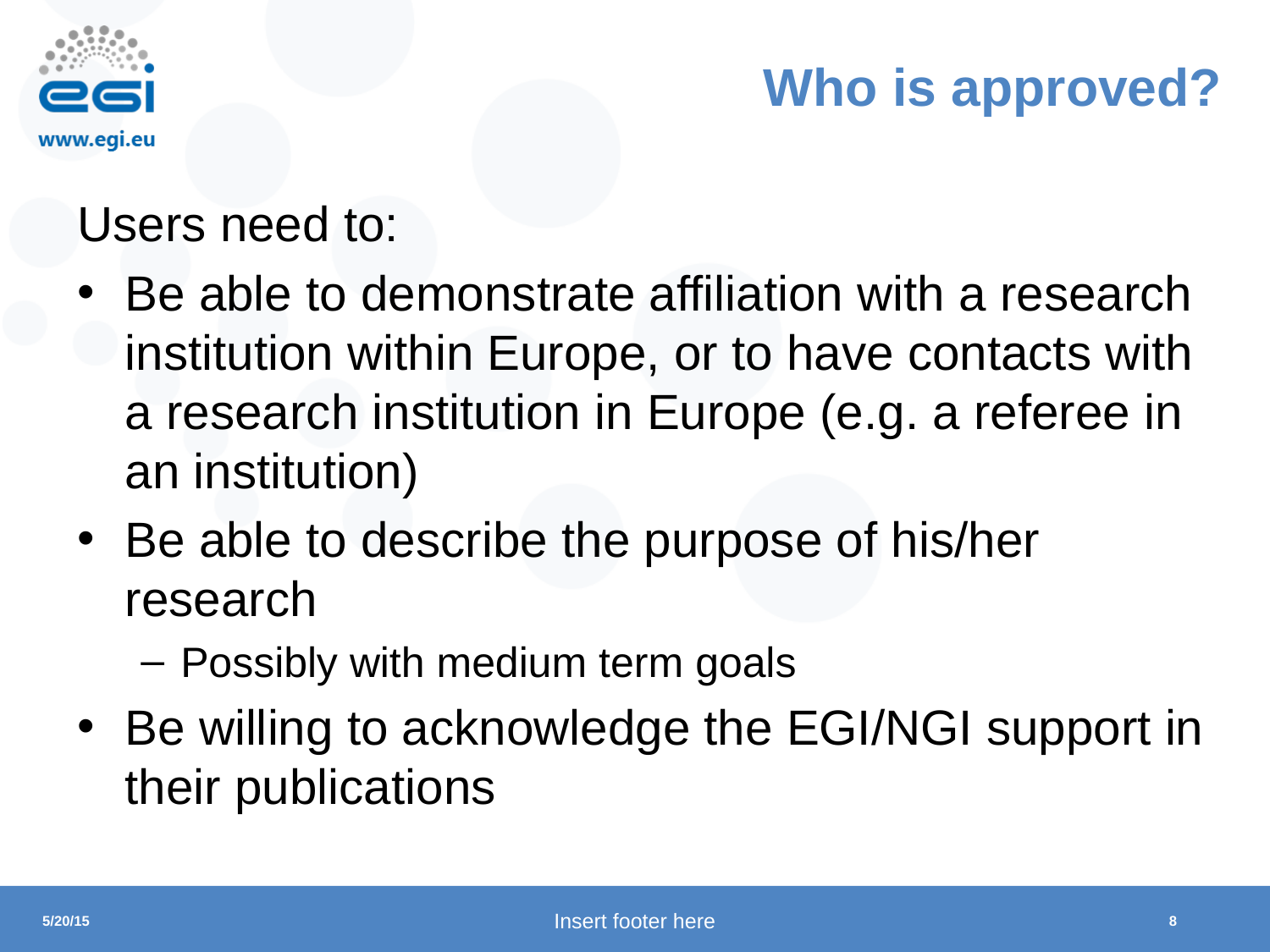

# Who is approved?
Users need to:
Be able to demonstrate affiliation with a research institution within Europe, or to have contacts with a research institution in Europe (e.g. a referee in an institution)
Be able to describe the purpose of his/her research
Possibly with medium term goals
Be willing to acknowledge the EGI/NGI support in their publications

Insert footer here